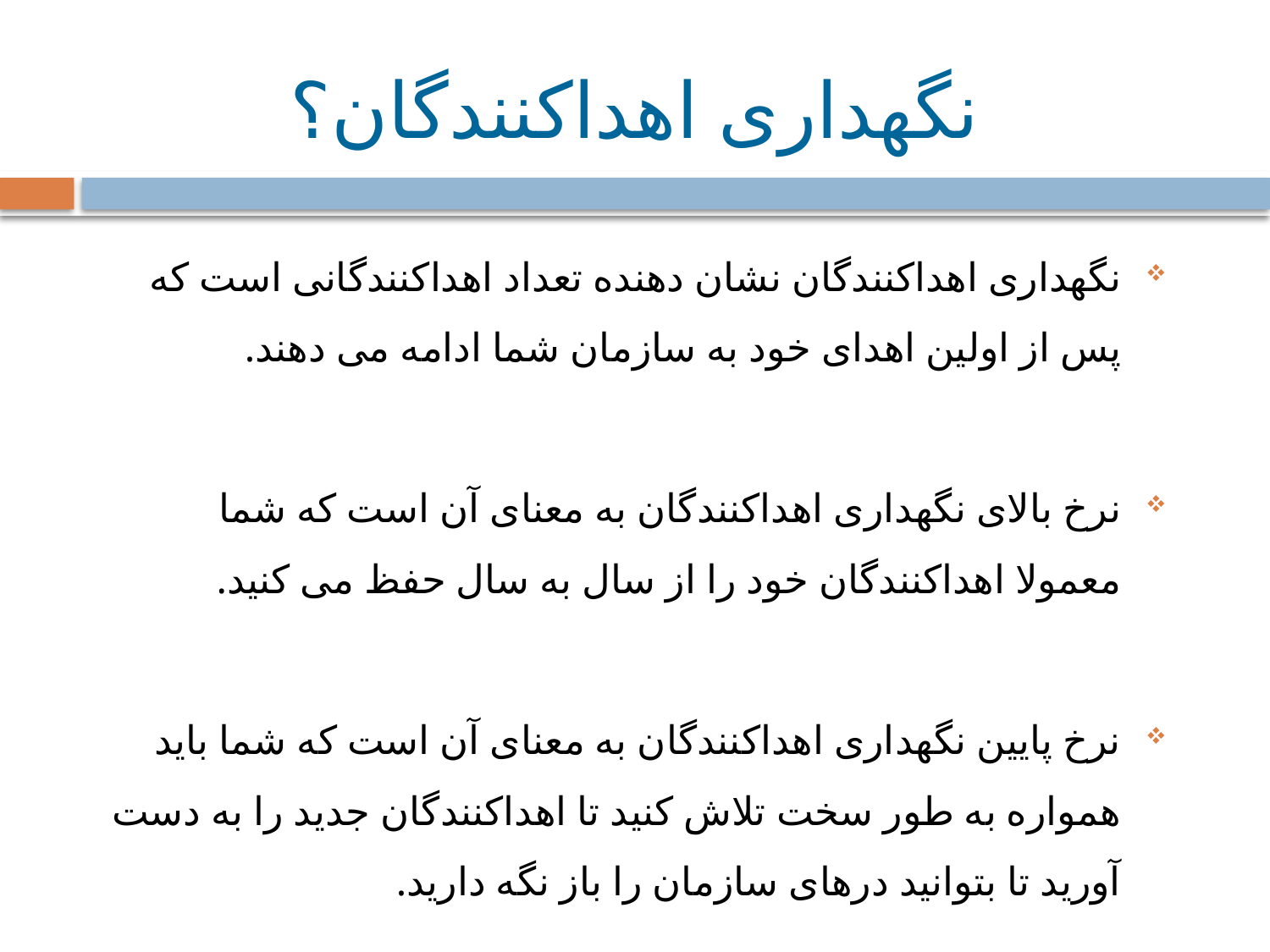

# نگهداری اهداکنندگان؟
نگهداری اهداکنندگان نشان دهنده تعداد اهداکنندگانی است که پس از اولین اهدای خود به سازمان شما ادامه می دهند.

نرخ بالای نگهداری اهداکنندگان به معنای آن است که شما معمولا اهداکنندگان خود را از سال به سال حفظ می کنید.

نرخ پایین نگهداری اهداکنندگان به معنای آن است که شما باید همواره به طور سخت تلاش کنید تا اهداکنندگان جدید را به دست آورید تا بتوانید درهای سازمان را باز نگه دارید.